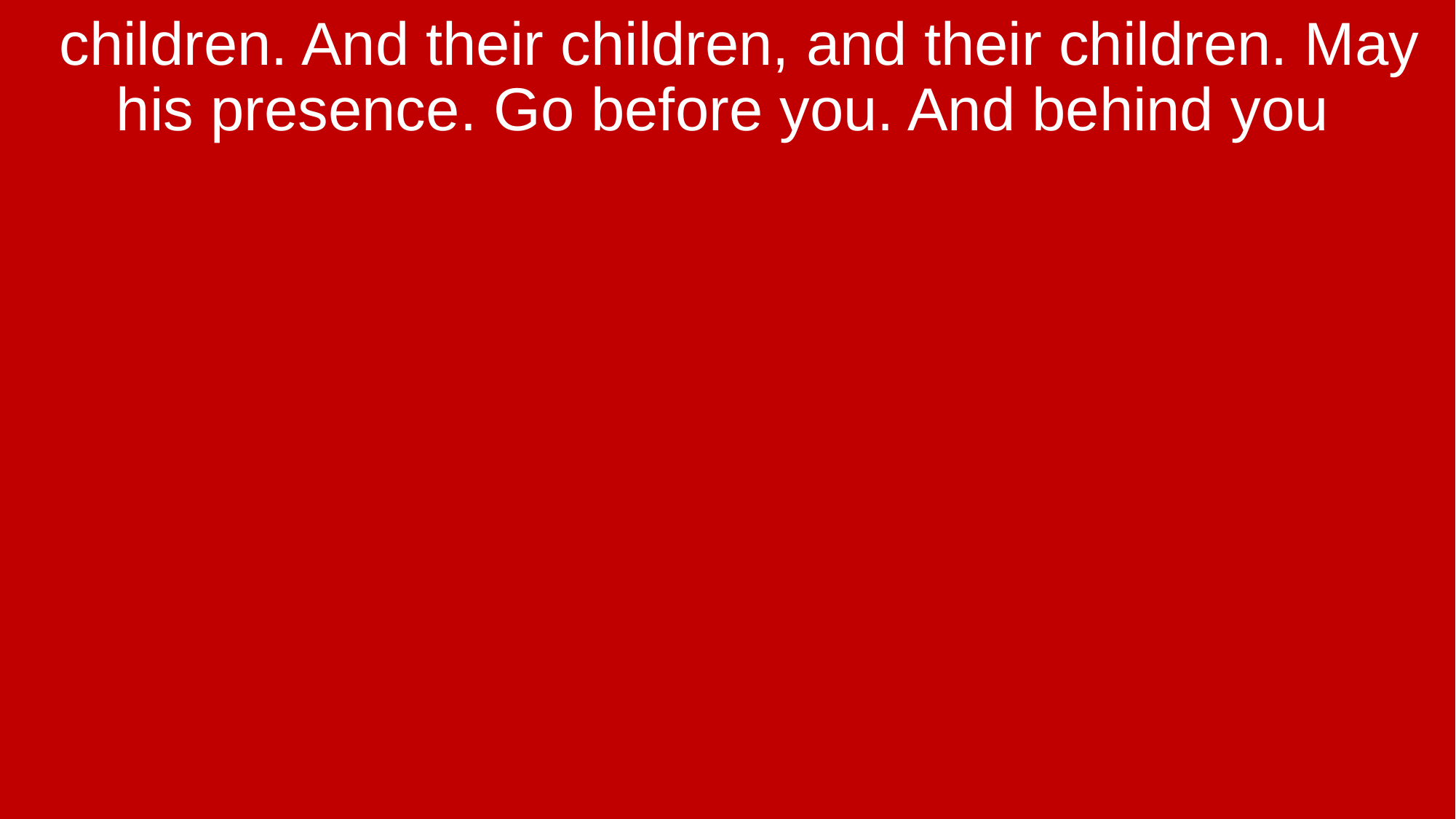

children. And their children, and their children. May his presence. Go before you. And behind you